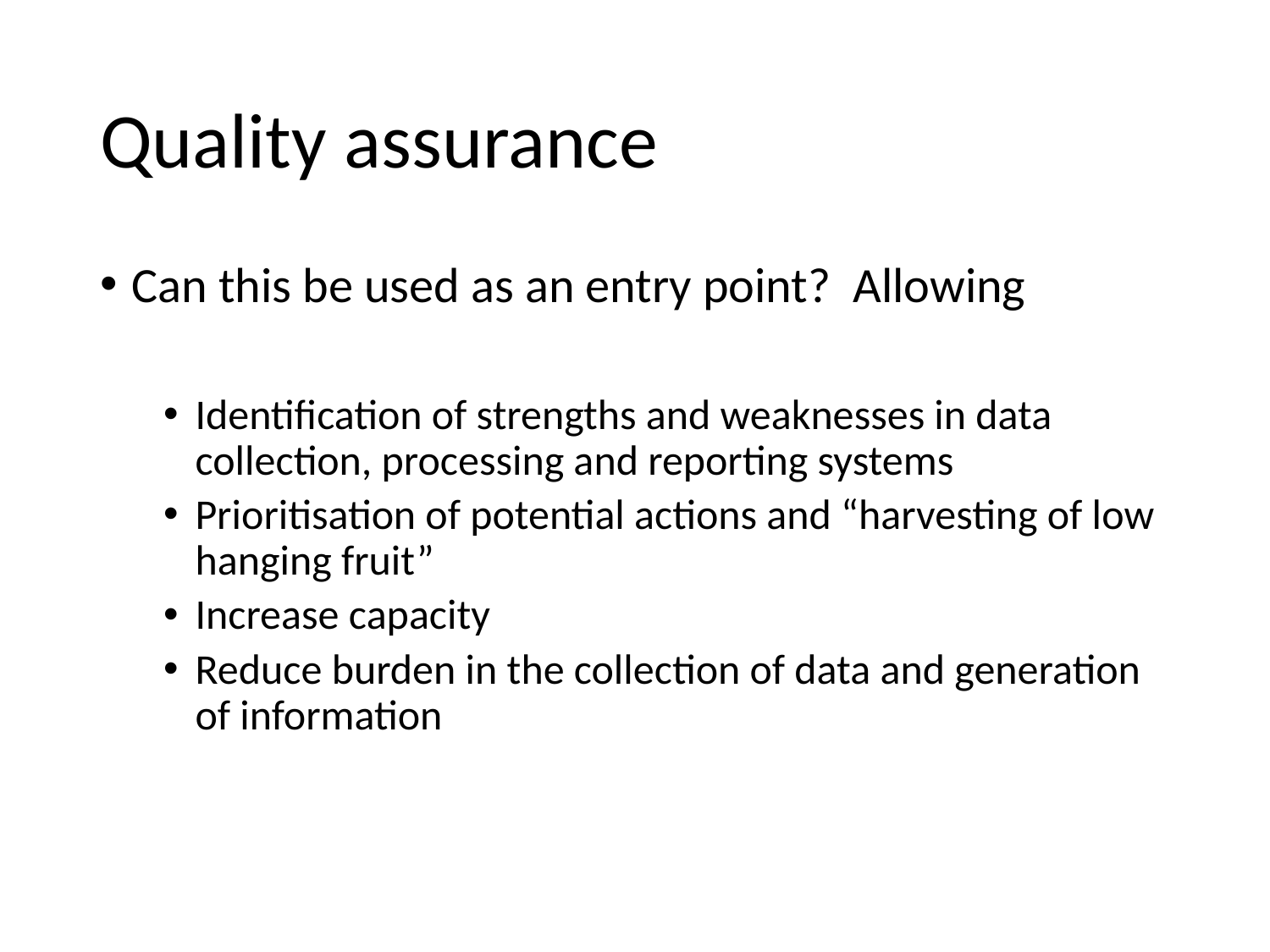

# Quality assurance
Can this be used as an entry point?  Allowing

Identification of strengths and weaknesses in data collection, processing and reporting systems
Prioritisation of potential actions and “harvesting of low hanging fruit”
Increase capacity
Reduce burden in the collection of data and generation of information